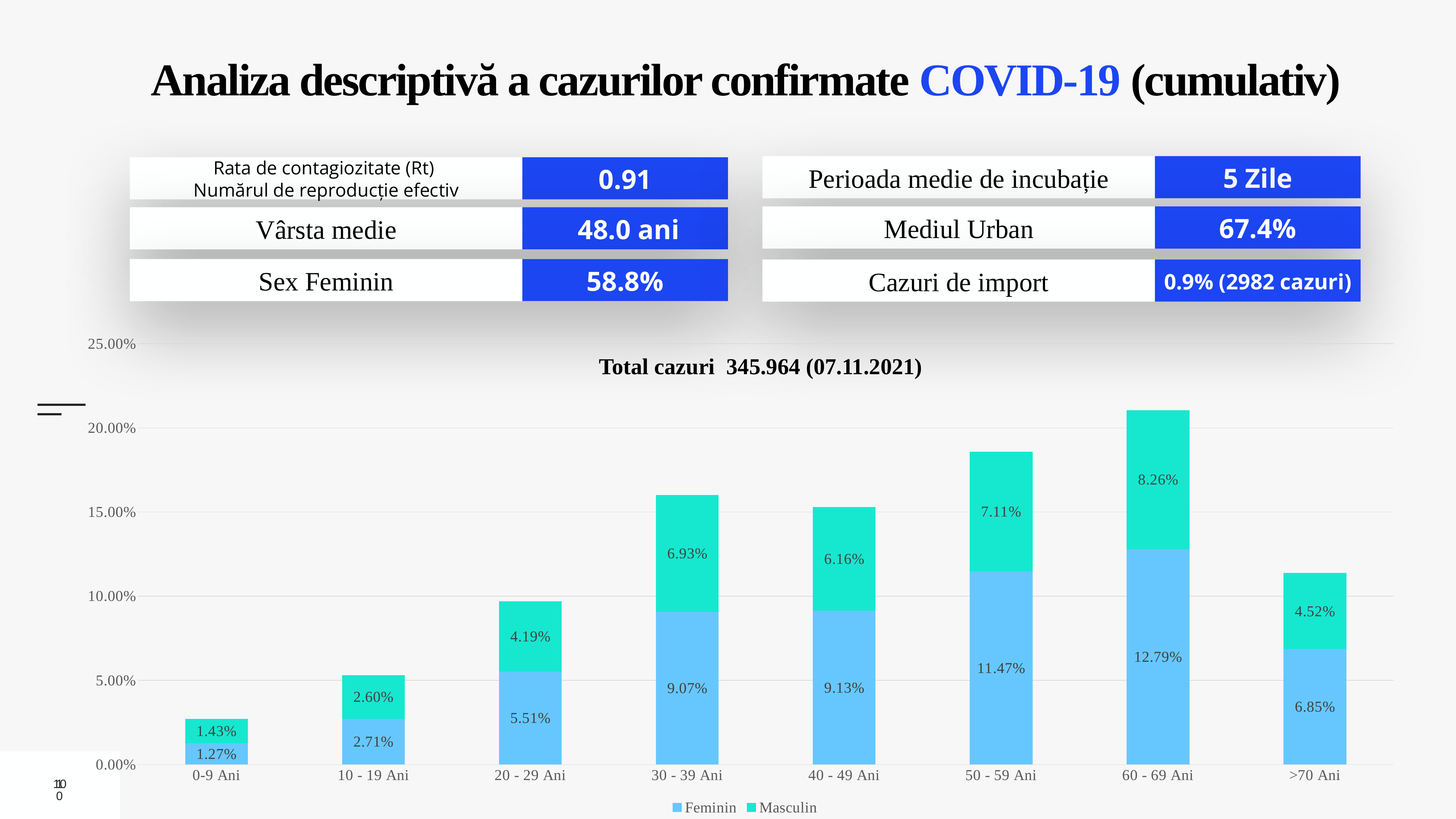

# Analiza descriptivă a cazurilor confirmate COVID-19 (cumulativ)

Rata de contagiozitate (Rt)
Numărul de reproducție efectiv

0.91
Perioada medie de incubație

5 Zile
Mediul Urban

67.4%

Vârsta medie

 48.0 ani
Sex Feminin

58.8%
Cazuri de import

0.9% (2982 cazuri)

### Chart

| Category | Feminin | Masculin |
|---|---|---|
| 0-9 Ani | 0.0127 | 0.0143 |
| 10 - 19 Ani | 0.0271 | 0.026 |
| 20 - 29 Ani | 0.0551 | 0.0419 |
| 30 - 39 Ani | 0.0907 | 0.0693 |
| 40 - 49 Ani | 0.0913 | 0.0616 |
| 50 - 59 Ani | 0.1147 | 0.0711 |
| 60 - 69 Ani | 0.1279 | 0.0826 |
| >70 Ani | 0.0685 | 0.0452 |
Total cazuri  345.964 (07.11.2021)

10
10